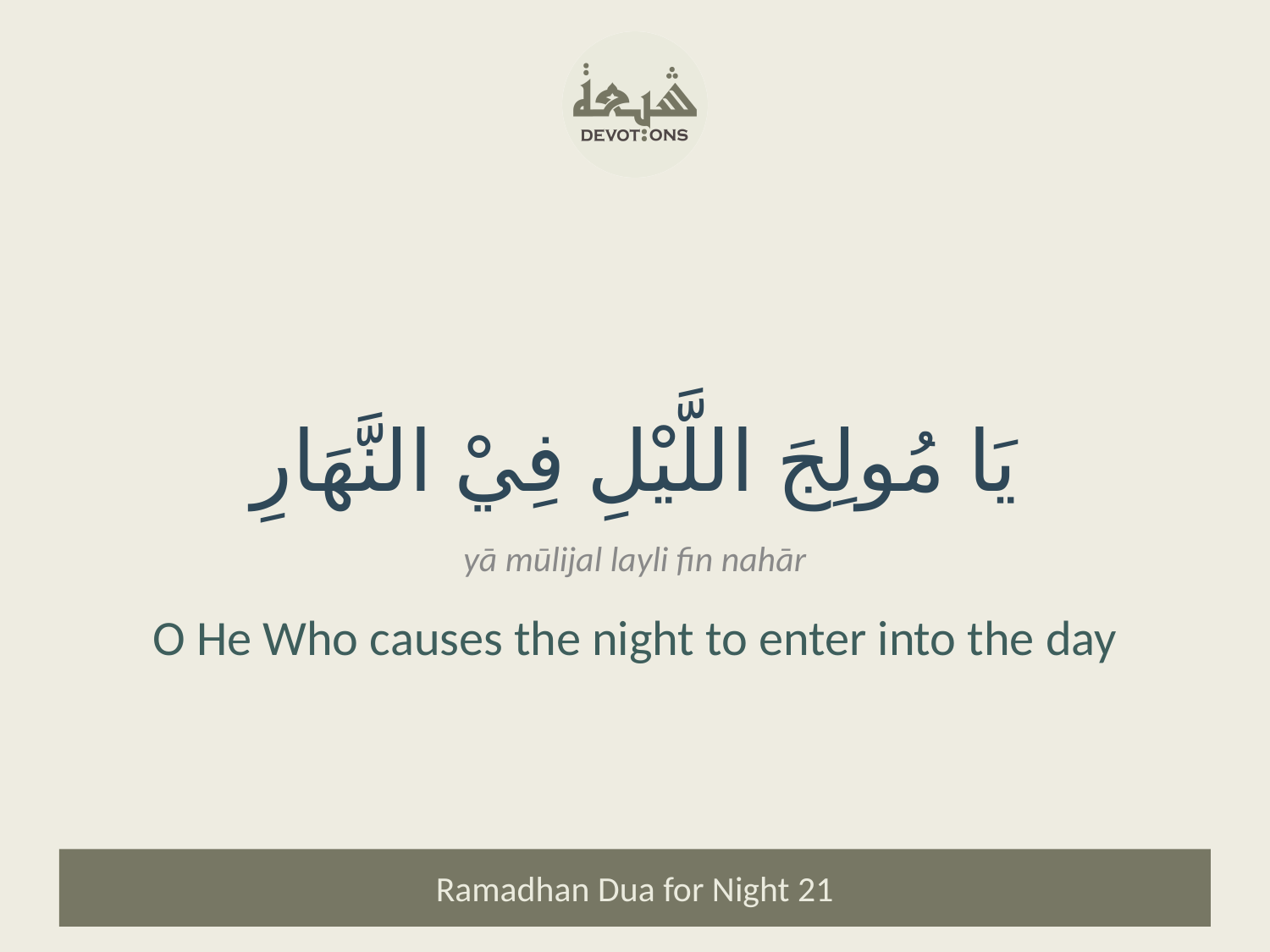

يَا مُولِجَ اللَّيْلِ فِيْ النَّهَارِ
yā mūlijal layli fin nahār
O He Who causes the night to enter into the day
Ramadhan Dua for Night 21